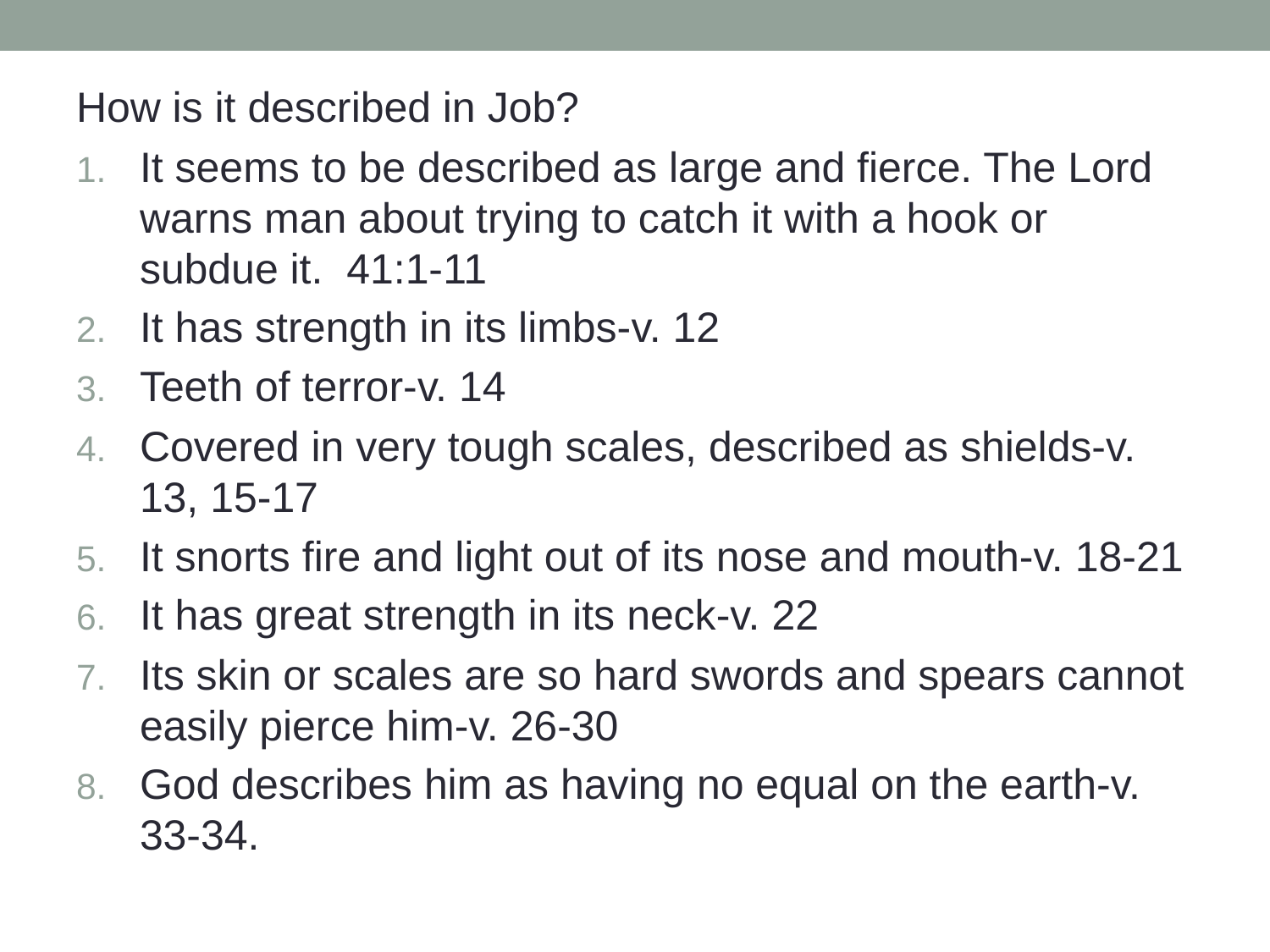

How is it described in Job?
It seems to be described as large and fierce. The Lord warns man about trying to catch it with a hook or subdue it.  41:1-11
It has strength in its limbs-v. 12
Teeth of terror-v. 14
Covered in very tough scales, described as shields-v. 13, 15-17
It snorts fire and light out of its nose and mouth-v. 18-21
It has great strength in its neck-v. 22
Its skin or scales are so hard swords and spears cannot easily pierce him-v. 26-30
God describes him as having no equal on the earth-v. 33-34.